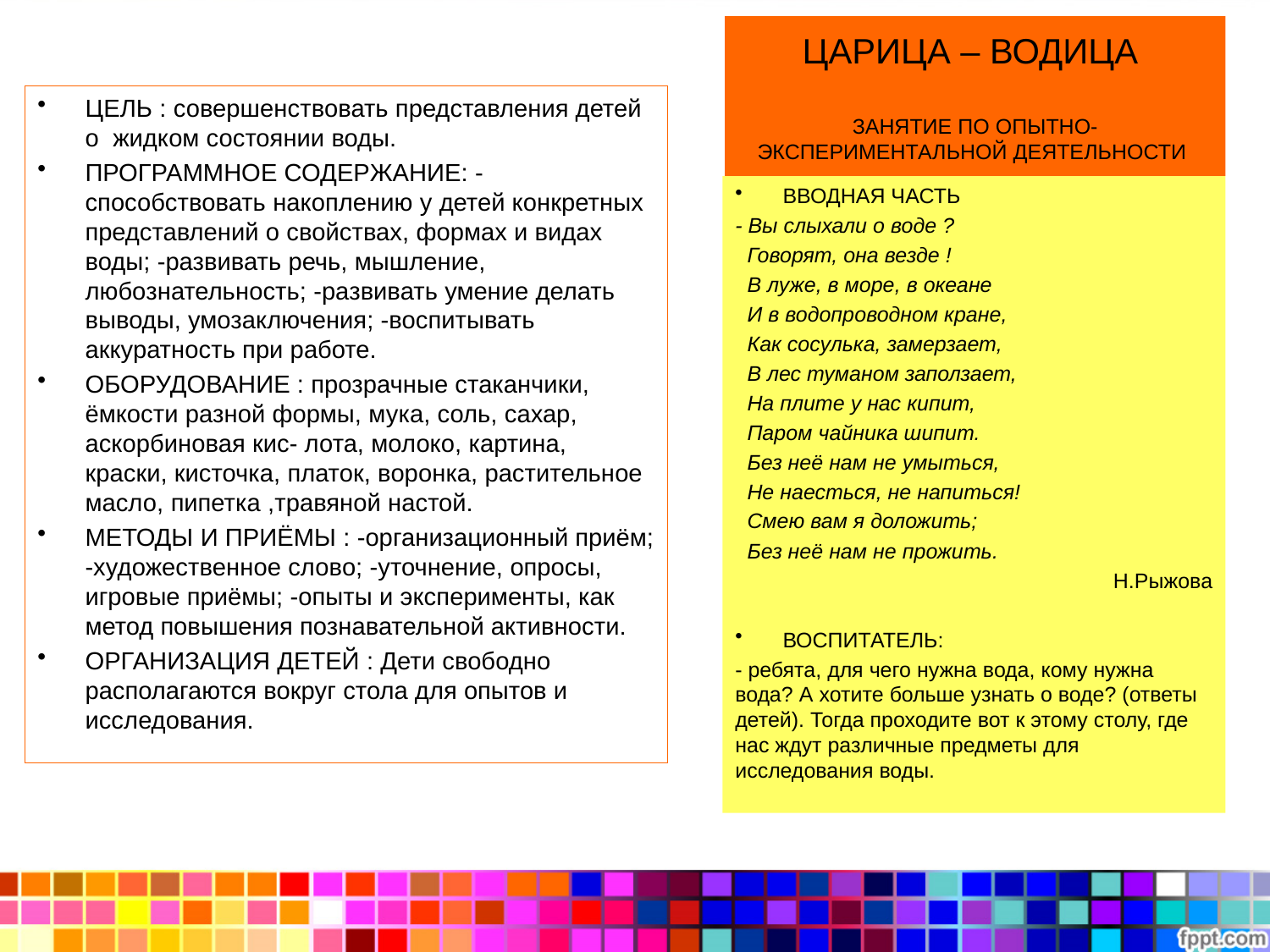

# ЦАРИЦА – ВОДИЦА ЗАНЯТИЕ ПО ОПЫТНО-ЭКСПЕРИМЕНТАЛЬНОЙ ДЕЯТЕЛЬНОСТИ
ЦЕЛЬ : совершенствовать представления детей о  жидком состоянии воды.
ПРОГРАММНОЕ СОДЕРЖАНИЕ: -способствовать накоплению у детей конкретных представлений о свойствах, формах и видах воды; -развивать речь, мышление, любознательность; -развивать умение делать выводы, умозаключения; -воспитывать аккуратность при работе.
ОБОРУДОВАНИЕ : прозрачные стаканчики, ёмкости разной формы, мука, соль, сахар, аскорбиновая кис- лота, молоко, картина, краски, кисточка, платок, воронка, растительное масло, пипетка ,травяной настой.
МЕТОДЫ И ПРИЁМЫ : -организационный приём; -художественное слово; -уточнение, опросы, игровые приёмы; -опыты и эксперименты, как метод повышения познавательной активности.
ОРГАНИЗАЦИЯ ДЕТЕЙ : Дети свободно располагаются вокруг стола для опытов и исследования.
ВВОДНАЯ ЧАСТЬ
- Вы слыхали о воде ?
  Говорят, она везде !
  В луже, в море, в океане
  И в водопроводном кране,
  Как сосулька, замерзает,
  В лес туманом заползает,
  На плите у нас кипит,
  Паром чайника шипит.
  Без неё нам не умыться,
  Не наесться, не напиться!
  Смею вам я доложить;
  Без неё нам не прожить.
Н.Рыжова

ВОСПИТАТЕЛЬ:
- ребята, для чего нужна вода, кому нужна вода? А хотите больше узнать о воде? (ответы детей). Тогда проходите вот к этому столу, где нас ждут различные предметы для  исследования воды.